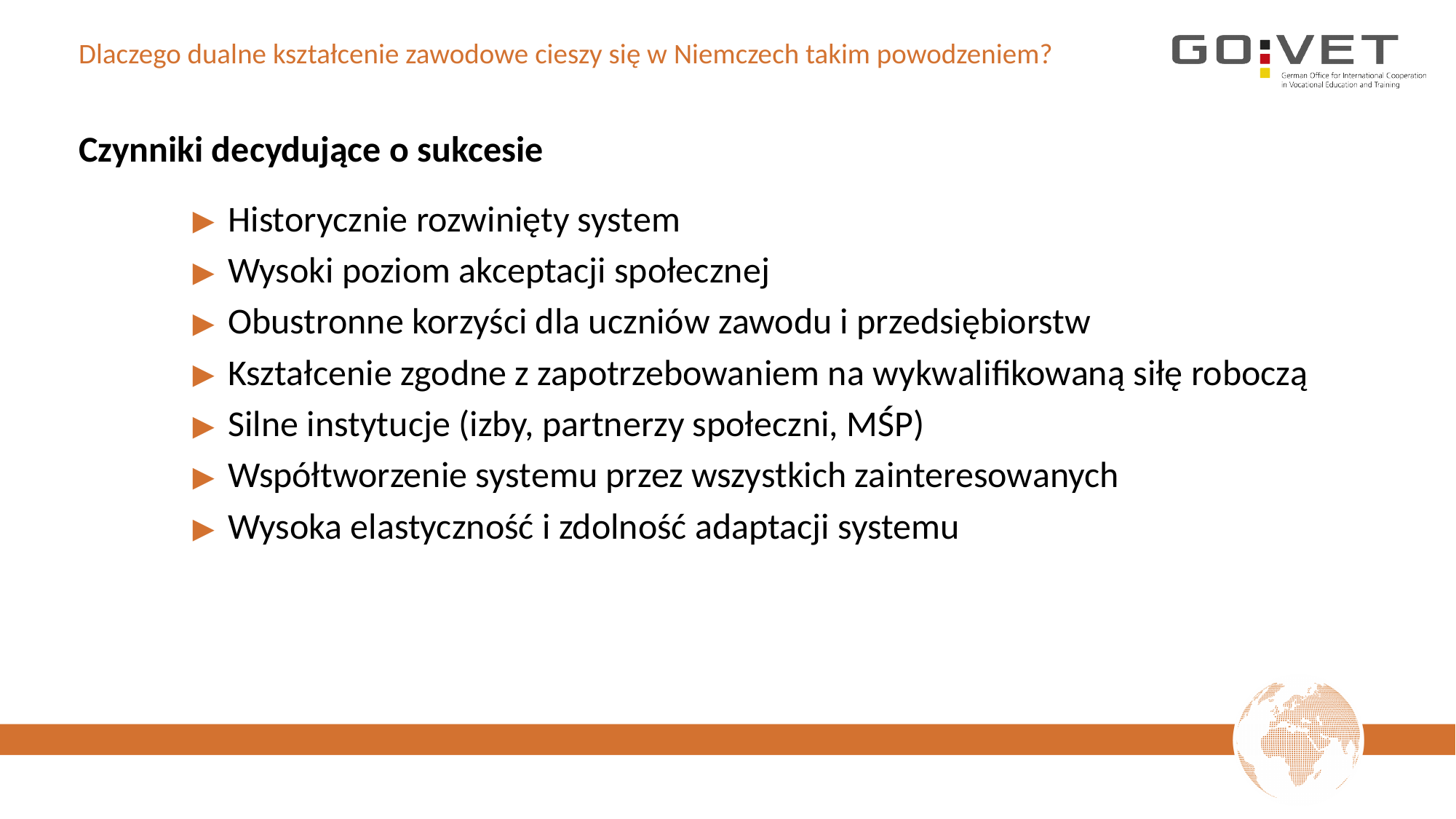

# Dlaczego dualne kształcenie zawodowe cieszy się w Niemczech takim powodzeniem?
Czynniki decydujące o sukcesie
Historycznie rozwinięty system
Wysoki poziom akceptacji społecznej
Obustronne korzyści dla uczniów zawodu i przedsiębiorstw
Kształcenie zgodne z zapotrzebowaniem na wykwalifikowaną siłę roboczą
Silne instytucje (izby, partnerzy społeczni, MŚP)
Współtworzenie systemu przez wszystkich zainteresowanych
Wysoka elastyczność i zdolność adaptacji systemu